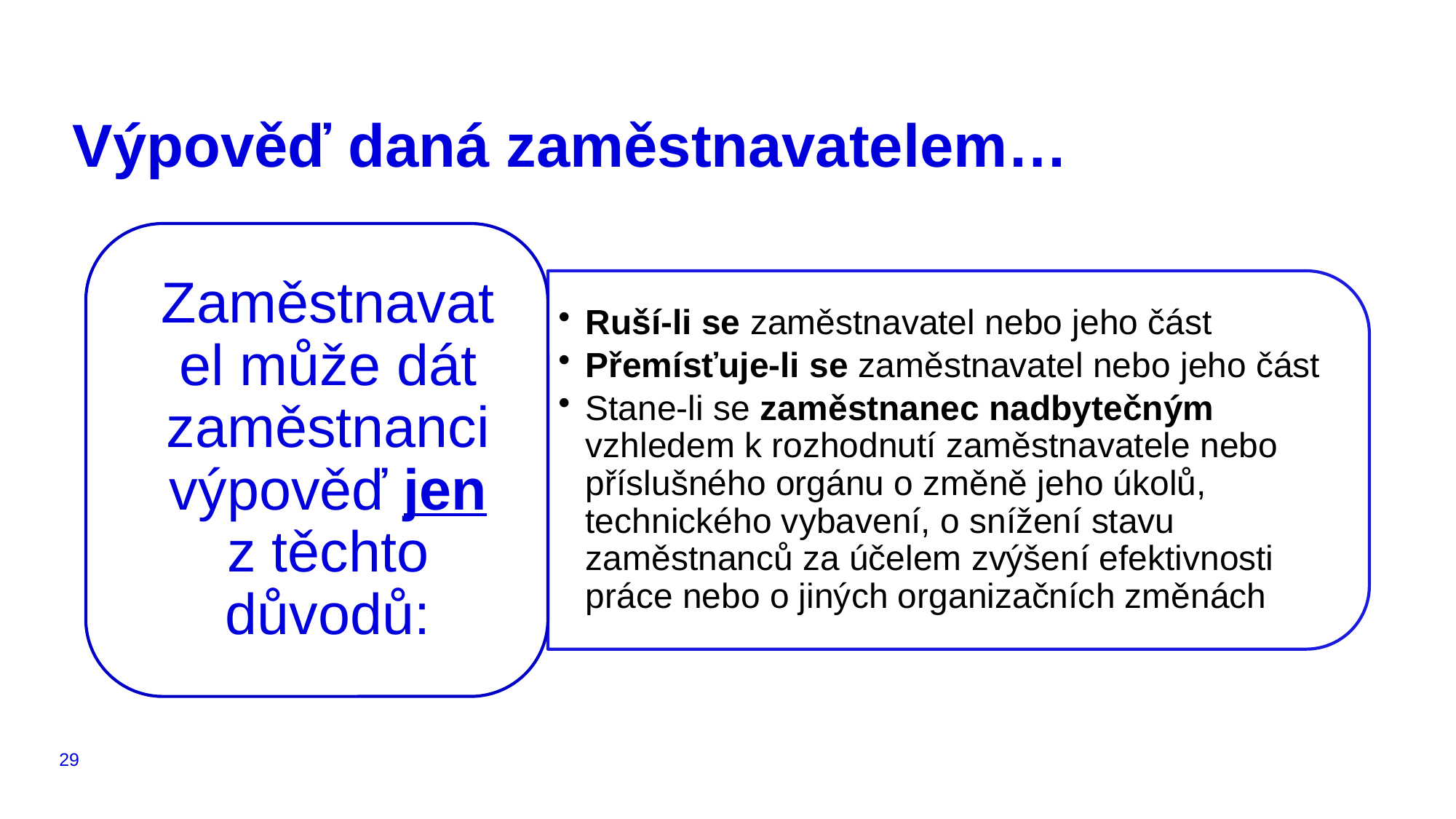

# Výpověď daná zaměstnavatelem…
Ruší-li se zaměstnavatel nebo jeho část
Přemísťuje-li se zaměstnavatel nebo jeho část
Stane-li se zaměstnanec nadbytečným vzhledem k rozhodnutí zaměstnavatele nebo příslušného orgánu o změně jeho úkolů, technického vybavení, o snížení stavu zaměstnanců za účelem zvýšení efektivnosti práce nebo o jiných organizačních změnách
Zaměstnavatel může dát zaměstnanci výpověď jen z těchto důvodů:
29